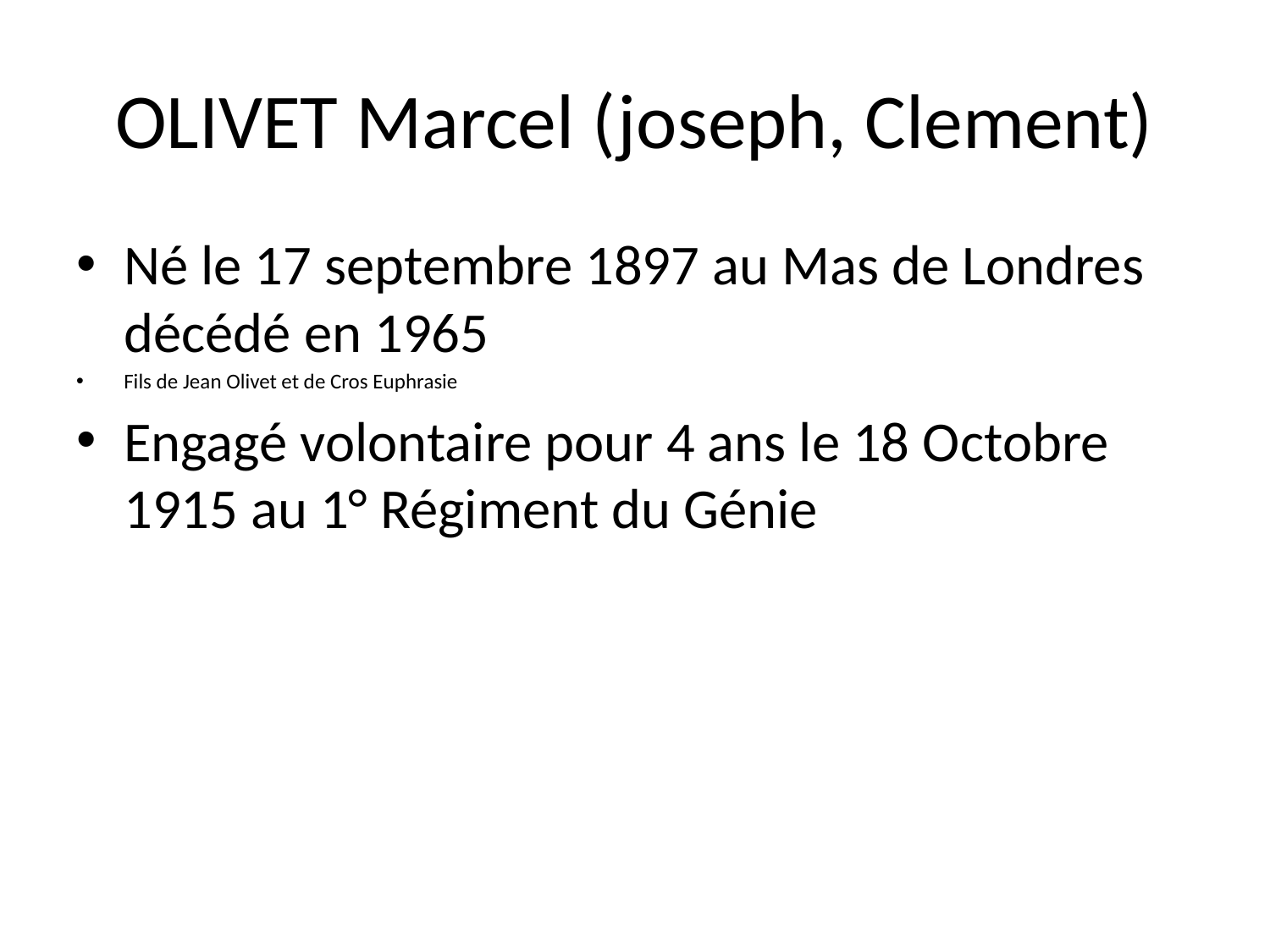

# OLIVET Marcel (joseph, Clement)
Né le 17 septembre 1897 au Mas de Londres décédé en 1965
Fils de Jean Olivet et de Cros Euphrasie
Engagé volontaire pour 4 ans le 18 Octobre 1915 au 1° Régiment du Génie